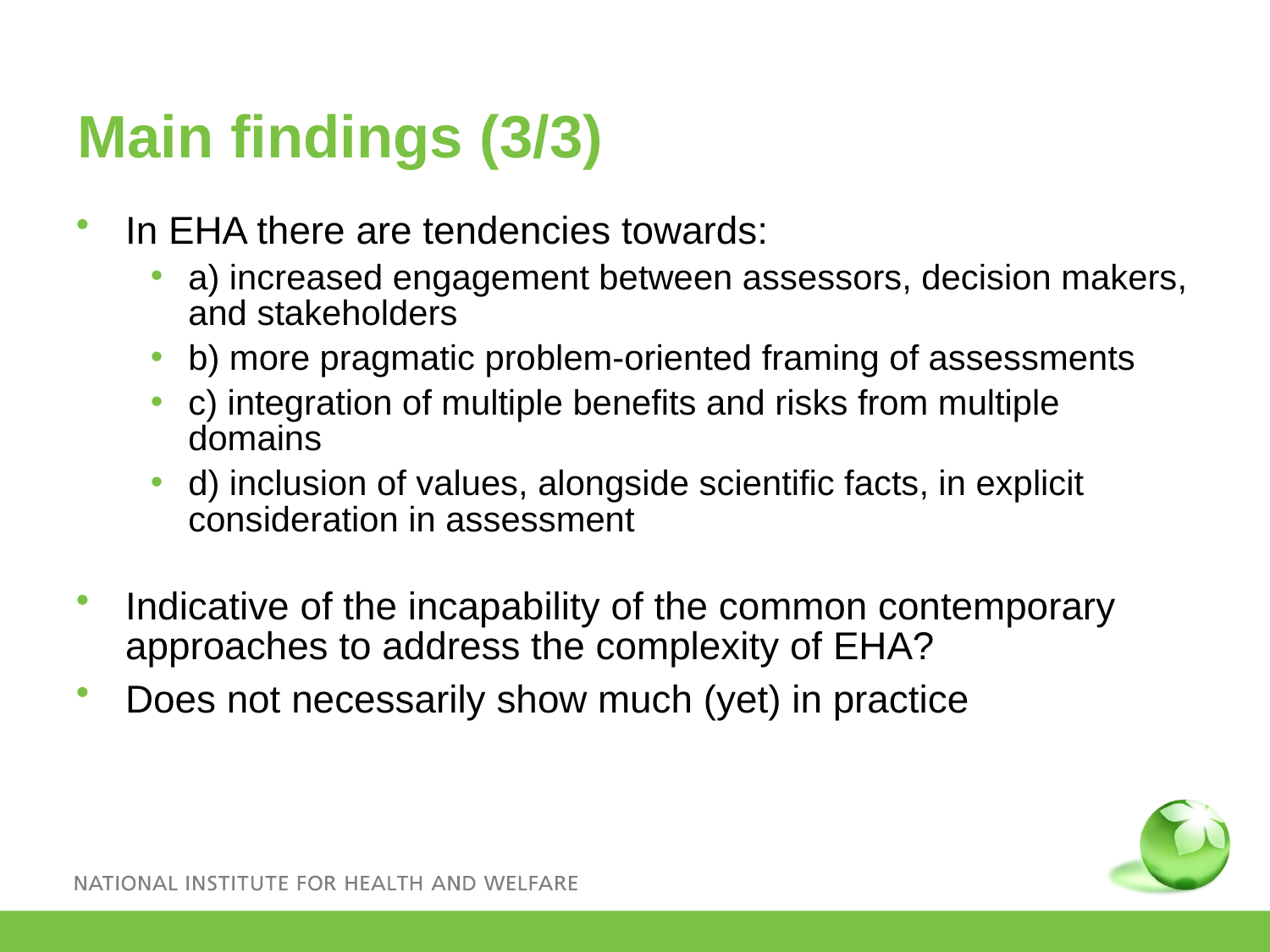

Main findings (3/3)
In EHA there are tendencies towards:
a) increased engagement between assessors, decision makers, and stakeholders
b) more pragmatic problem-oriented framing of assessments
c) integration of multiple benefits and risks from multiple domains
d) inclusion of values, alongside scientific facts, in explicit consideration in assessment
Indicative of the incapability of the common contemporary approaches to address the complexity of EHA?
Does not necessarily show much (yet) in practice